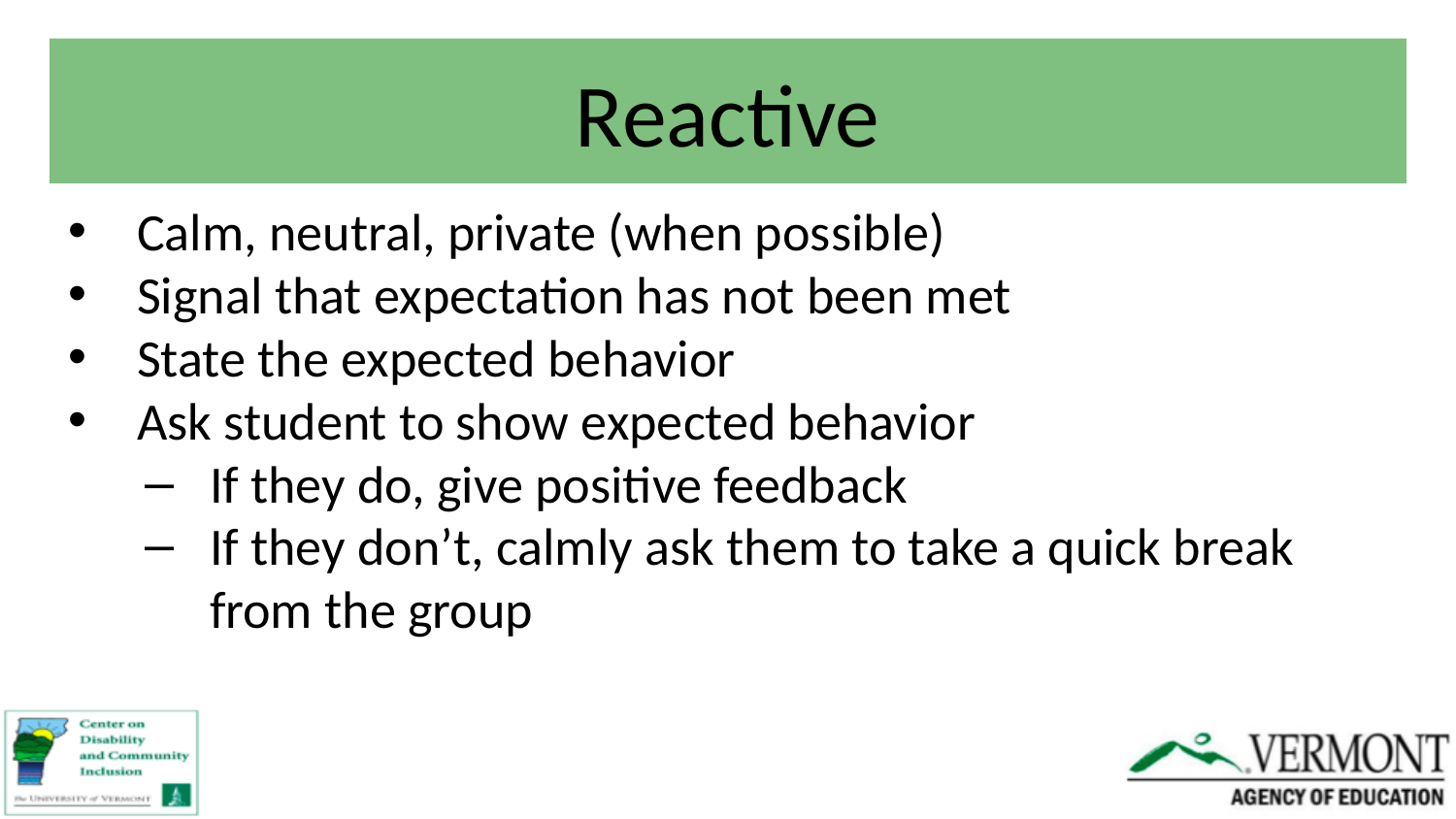

# Reactive
Calm, neutral, private (when possible)
Signal that expectation has not been met
State the expected behavior
Ask student to show expected behavior
If they do, give positive feedback
If they don’t, calmly ask them to take a quick break from the group